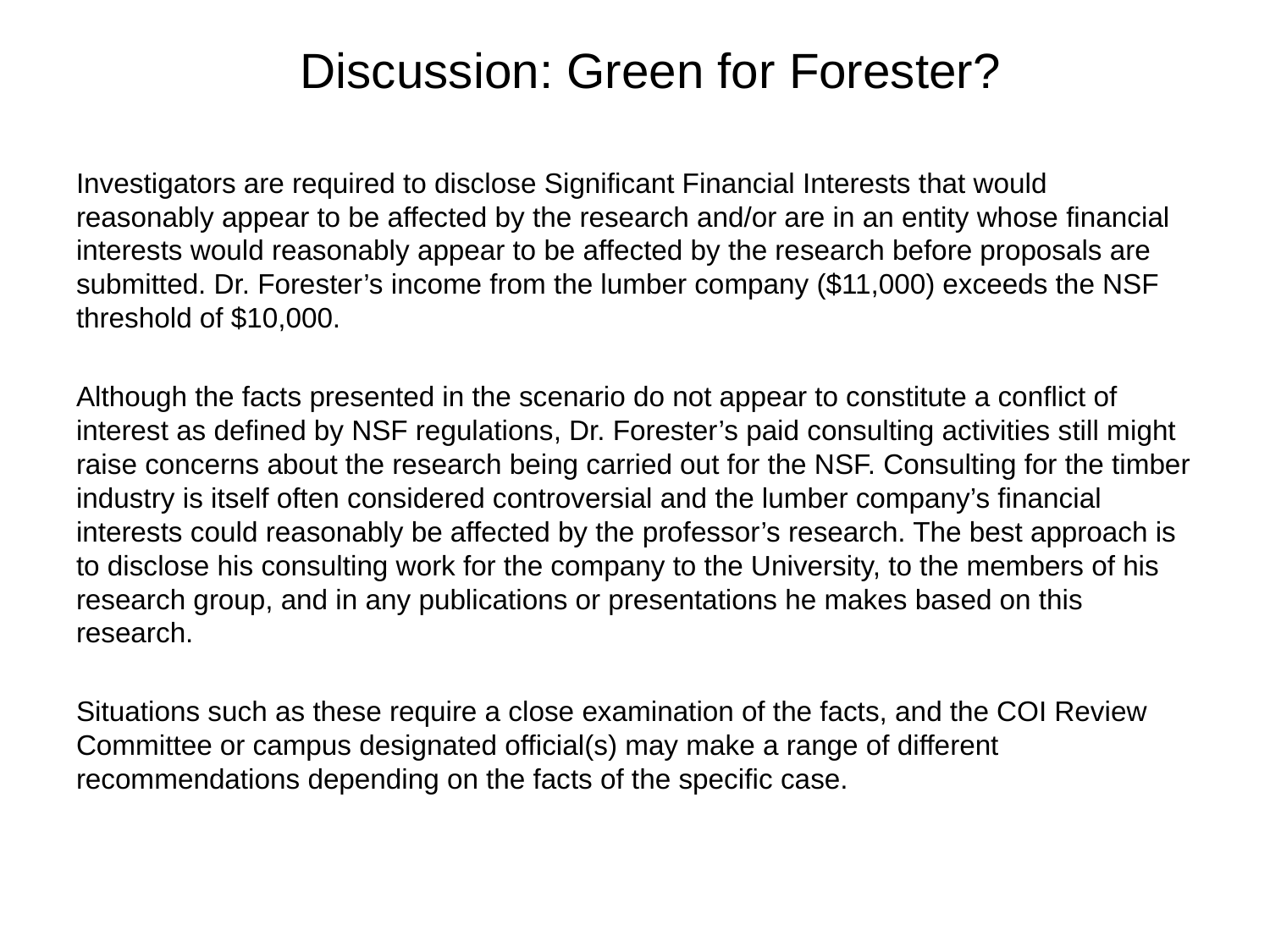

# Discussion: Green for Forester?
Investigators are required to disclose Significant Financial Interests that would reasonably appear to be affected by the research and/or are in an entity whose financial interests would reasonably appear to be affected by the research before proposals are submitted. Dr. Forester’s income from the lumber company ($11,000) exceeds the NSF threshold of $10,000.

Although the facts presented in the scenario do not appear to constitute a conflict of interest as defined by NSF regulations, Dr. Forester’s paid consulting activities still might raise concerns about the research being carried out for the NSF. Consulting for the timber industry is itself often considered controversial and the lumber company’s financial interests could reasonably be affected by the professor’s research. The best approach is to disclose his consulting work for the company to the University, to the members of his research group, and in any publications or presentations he makes based on this research.

Situations such as these require a close examination of the facts, and the COI Review Committee or campus designated official(s) may make a range of different recommendations depending on the facts of the specific case.